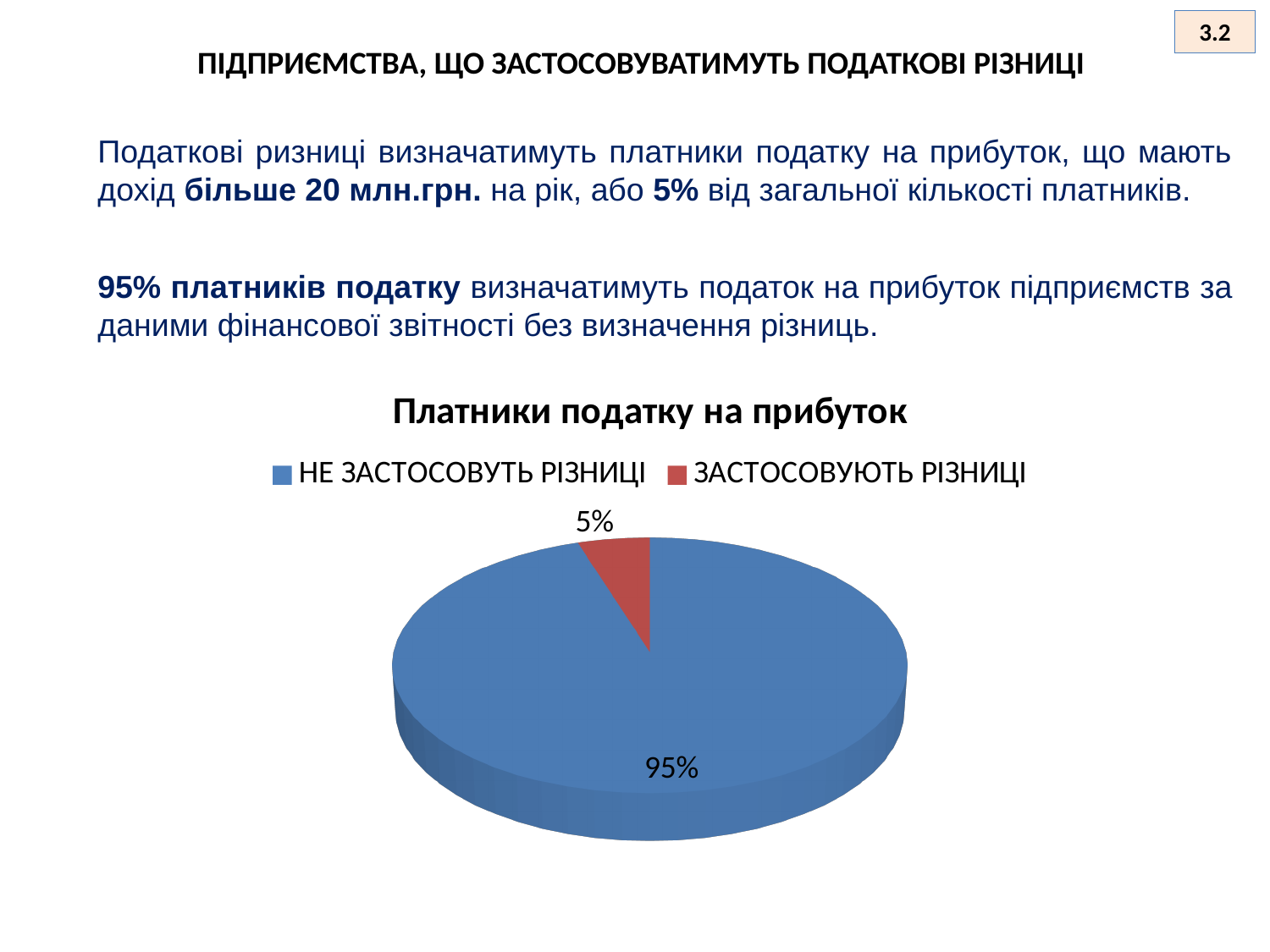

3.2
ПІДПРИЄМСТВА, ЩО ЗАСТОСОВУВАТИМУТЬ ПОДАТКОВІ РІЗНИЦІ

Податкові ризниці визначатимуть платники податку на прибуток, що мають дохід більше 20 млн.грн. на рік, або 5% від загальної кількості платників.

95% платників податку визначатимуть податок на прибуток підприємств за даними фінансової звітності без визначення різниць.

[unsupported chart]